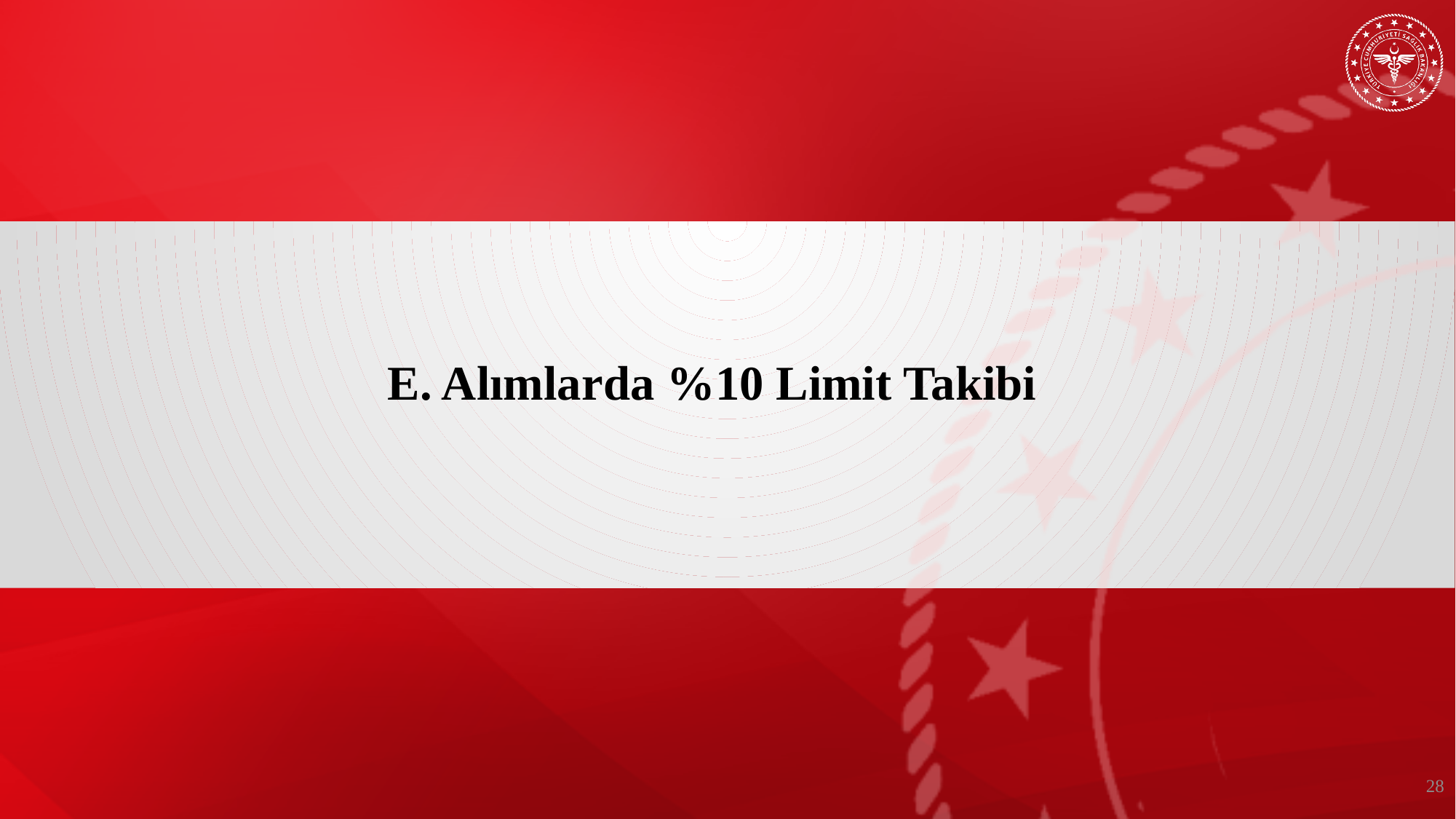

# E. Alımlarda %10 Limit Takibi
28